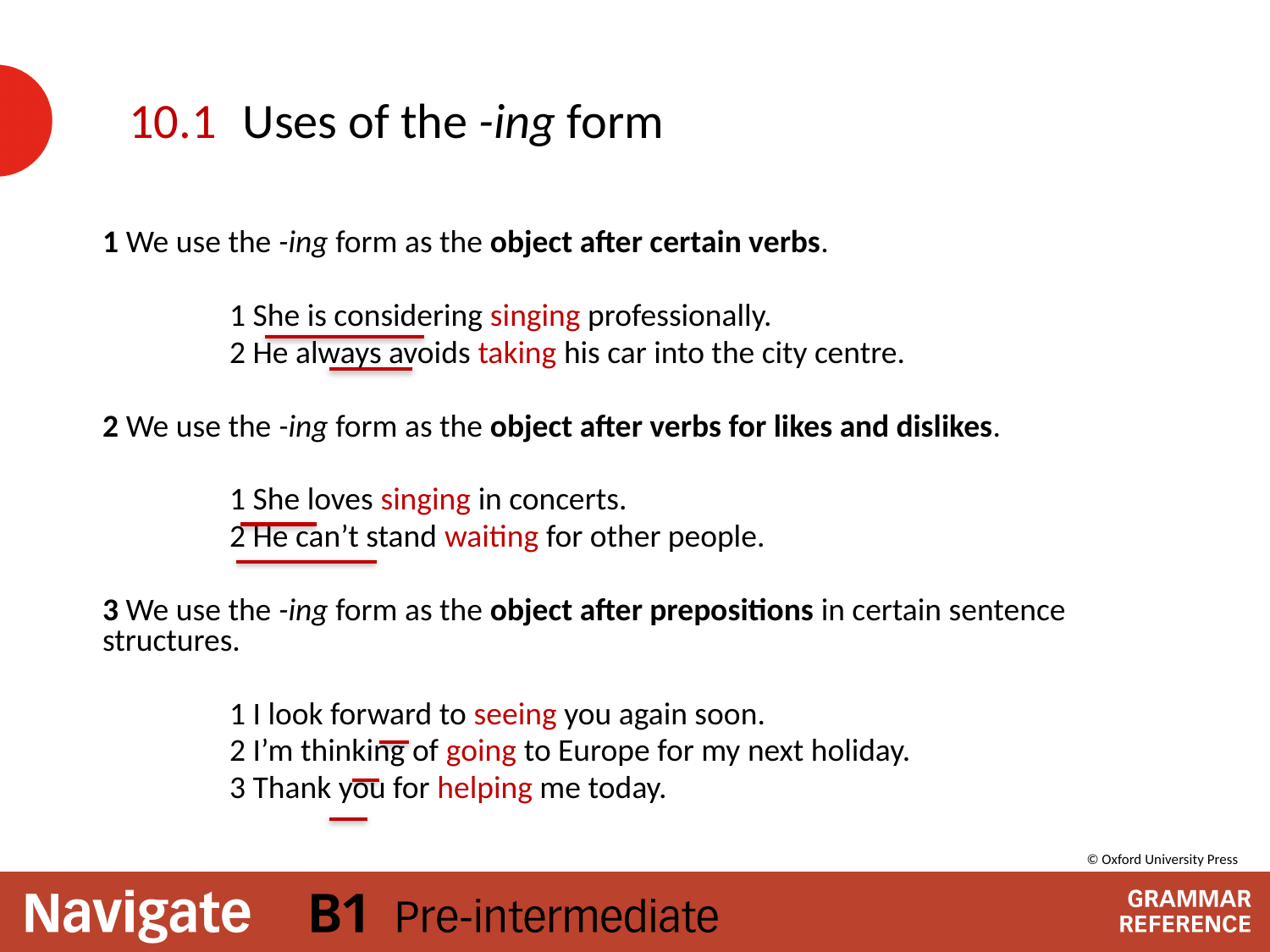

# Uses of the -ing form
10.1
1 We use the -ing form as the object after certain verbs.

	1 She is considering singing professionally.
	2 He always avoids taking his car into the city centre.

2 We use the -ing form as the object after verbs for likes and dislikes.

	1 She loves singing in concerts.
	2 He can’t stand waiting for other people.

3 We use the -ing form as the object after prepositions in certain sentence structures.

	1 I look forward to seeing you again soon.
	2 I’m thinking of going to Europe for my next holiday.
	3 Thank you for helping me today.